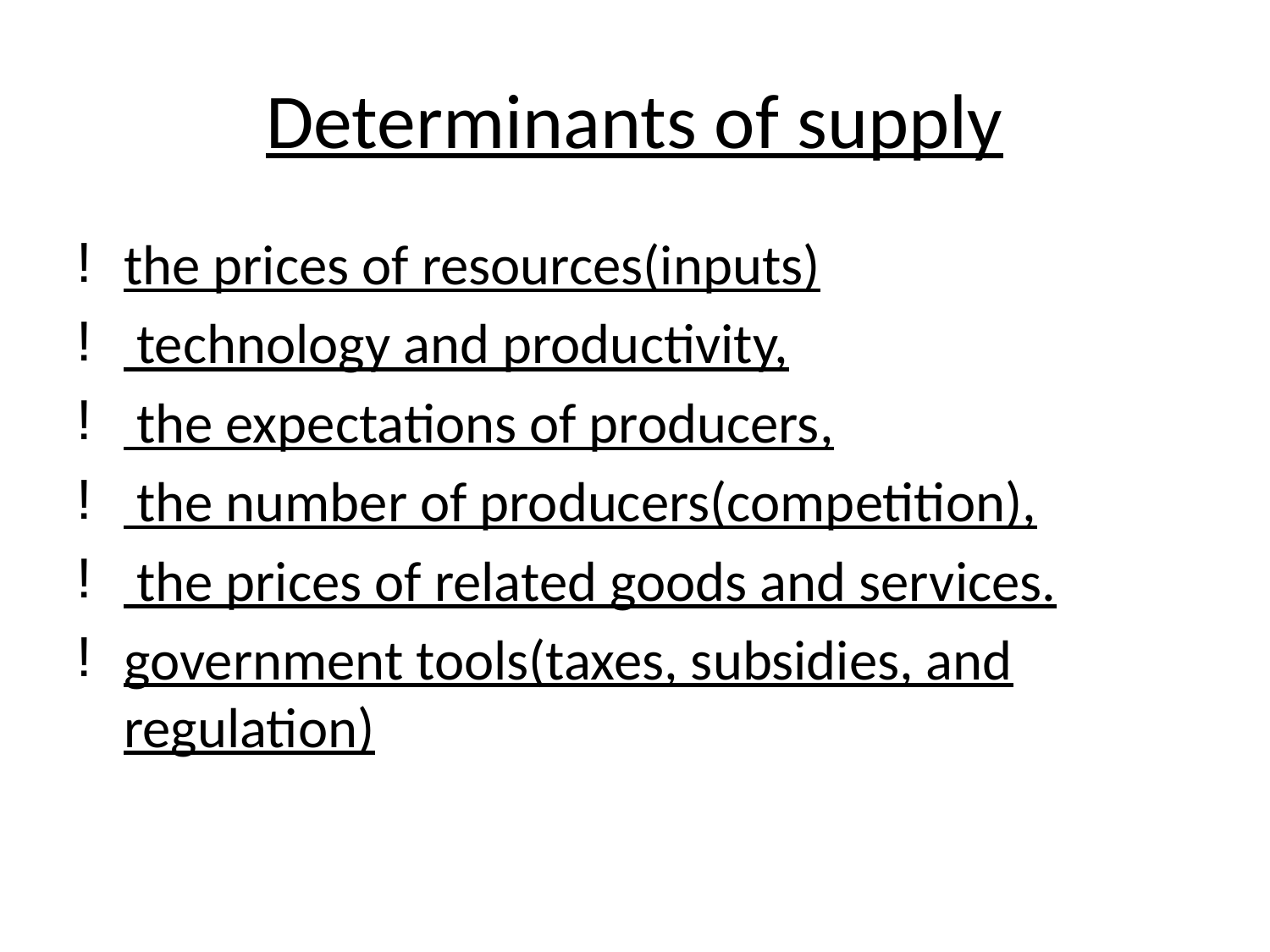

# Determinants of supply
the prices of resources(inputs)
 technology and productivity,
 the expectations of producers,
 the number of producers(competition),
 the prices of related goods and services.
government tools(taxes, subsidies, and regulation)